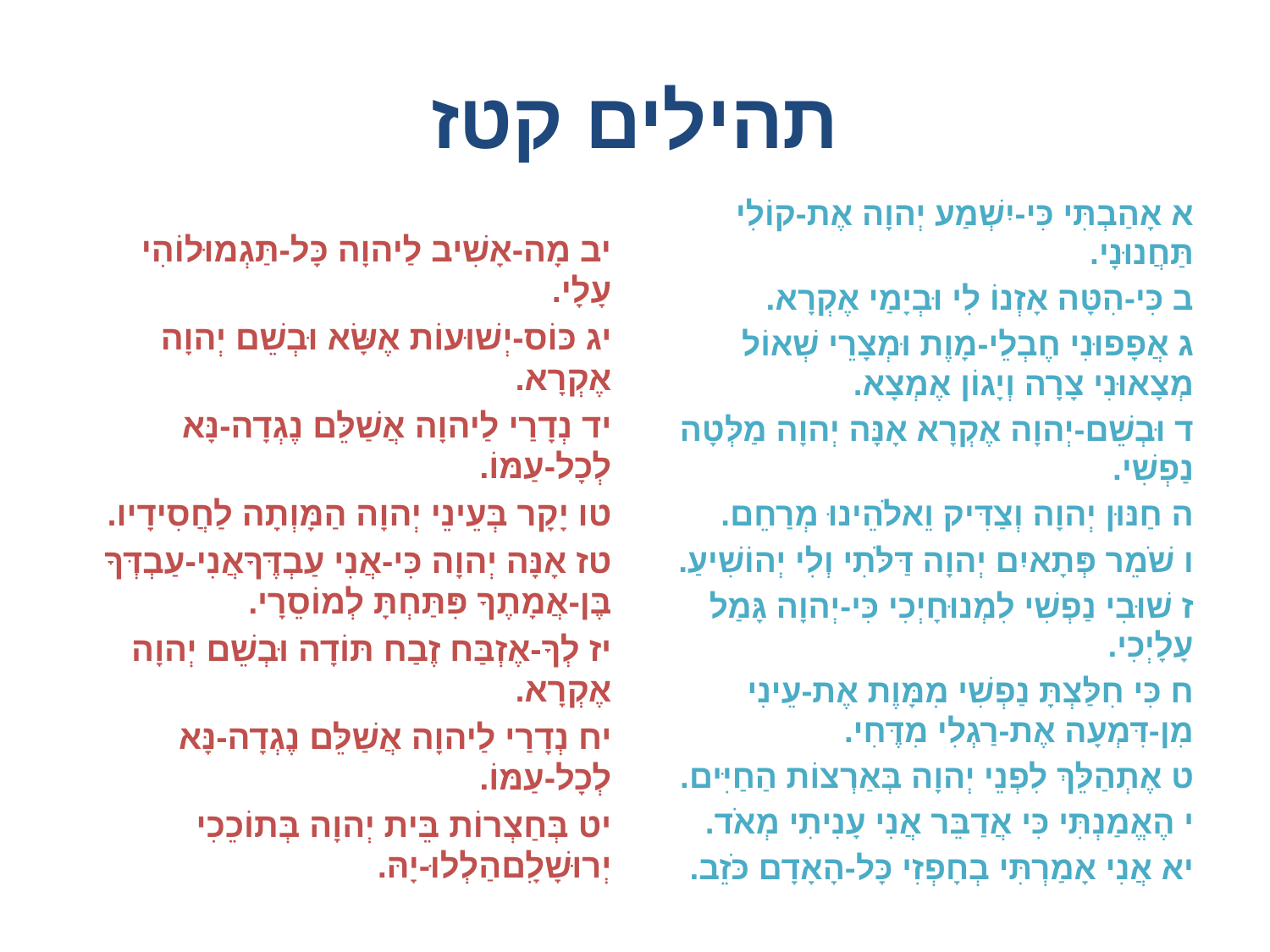

# תהילים קטז
א אָהַבְתִּי כִּי-יִשְׁמַע יְהוָה אֶת-קוֹלִי תַּחֲנוּנָי.
ב כִּי-הִטָּה אָזְנוֹ לִי וּבְיָמַי אֶקְרָא.
ג אֲפָפוּנִי חֶבְלֵי-מָוֶת וּמְצָרֵי שְׁאוֹל מְצָאוּנִי צָרָה וְיָגוֹן אֶמְצָא.
ד וּבְשֵׁם-יְהוָה אֶקְרָא אָנָּה יְהוָה מַלְּטָה נַפְשִׁי.
ה חַנּוּן יְהוָה וְצַדִּיק וֵאלֹהֵינוּ מְרַחֵם.
ו שֹׁמֵר פְּתָאיִם יְהוָה דַּלֹּתִי וְלִי יְהוֹשִׁיעַ.
ז שׁוּבִי נַפְשִׁי לִמְנוּחָיְכִי כִּי-יְהוָה גָּמַל עָלָיְכִי.
ח כִּי חִלַּצְתָּ נַפְשִׁי מִמָּוֶת אֶת-עֵינִי מִן-דִּמְעָה אֶת-רַגְלִי מִדֶּחִי.
ט אֶתְהַלֵּךְ לִפְנֵי יְהוָה בְּאַרְצוֹת הַחַיִּים.
י הֶאֱמַנְתִּי כִּי אֲדַבֵּר אֲנִי עָנִיתִי מְאֹד.
יא אֲנִי אָמַרְתִּי בְחָפְזִי כָּל-הָאָדָם כֹּזֵב.

יב מָה-אָשִׁיב לַיהוָה כָּל-תַּגְמוּלוֹהִי עָלָי.
יג כּוֹס-יְשׁוּעוֹת אֶשָּׂא וּבְשֵׁם יְהוָה אֶקְרָא.
יד נְדָרַי לַיהוָה אֲשַׁלֵּם נֶגְדָה-נָּא לְכָל-עַמּוֹ.
טו יָקָר בְּעֵינֵי יְהוָה הַמָּוְתָה לַחֲסִידָיו.
טז אָנָּה יְהוָה כִּי-אֲנִי עַבְדֶּךָאֲנִי-עַבְדְּךָ בֶּן-אֲמָתֶךָ פִּתַּחְתָּ לְמוֹסֵרָי.
יז לְךָ-אֶזְבַּח זֶבַח תּוֹדָה וּבְשֵׁם יְהוָה אֶקְרָא.
יח נְדָרַי לַיהוָה אֲשַׁלֵּם נֶגְדָה-נָּא לְכָל-עַמּוֹ.
יט בְּחַצְרוֹת בֵּית יְהוָה בְּתוֹכֵכִי יְרוּשָׁלִָםהַלְלוּ-יָהּ.